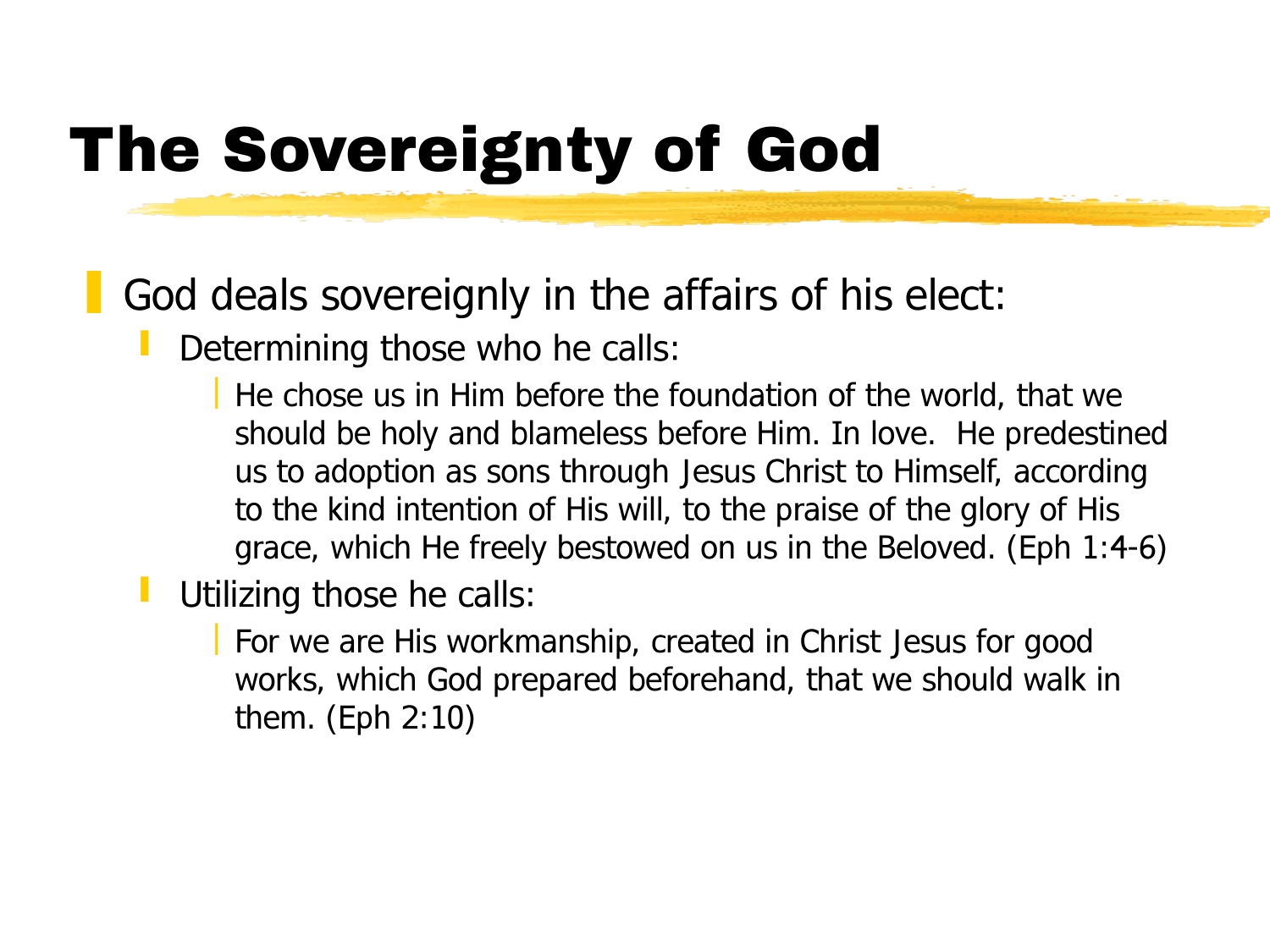

# The Sovereignty of God
God deals sovereignly in the affairs of his elect:
Determining those who he calls:
He chose us in Him before the foundation of the world, that we should be holy and blameless before Him. In love.  He predestined us to adoption as sons through Jesus Christ to Himself, according to the kind intention of His will, to the praise of the glory of His grace, which He freely bestowed on us in the Beloved. (Eph 1:4-6)
Utilizing those he calls:
For we are His workmanship, created in Christ Jesus for good works, which God prepared beforehand, that we should walk in them. (Eph 2:10)